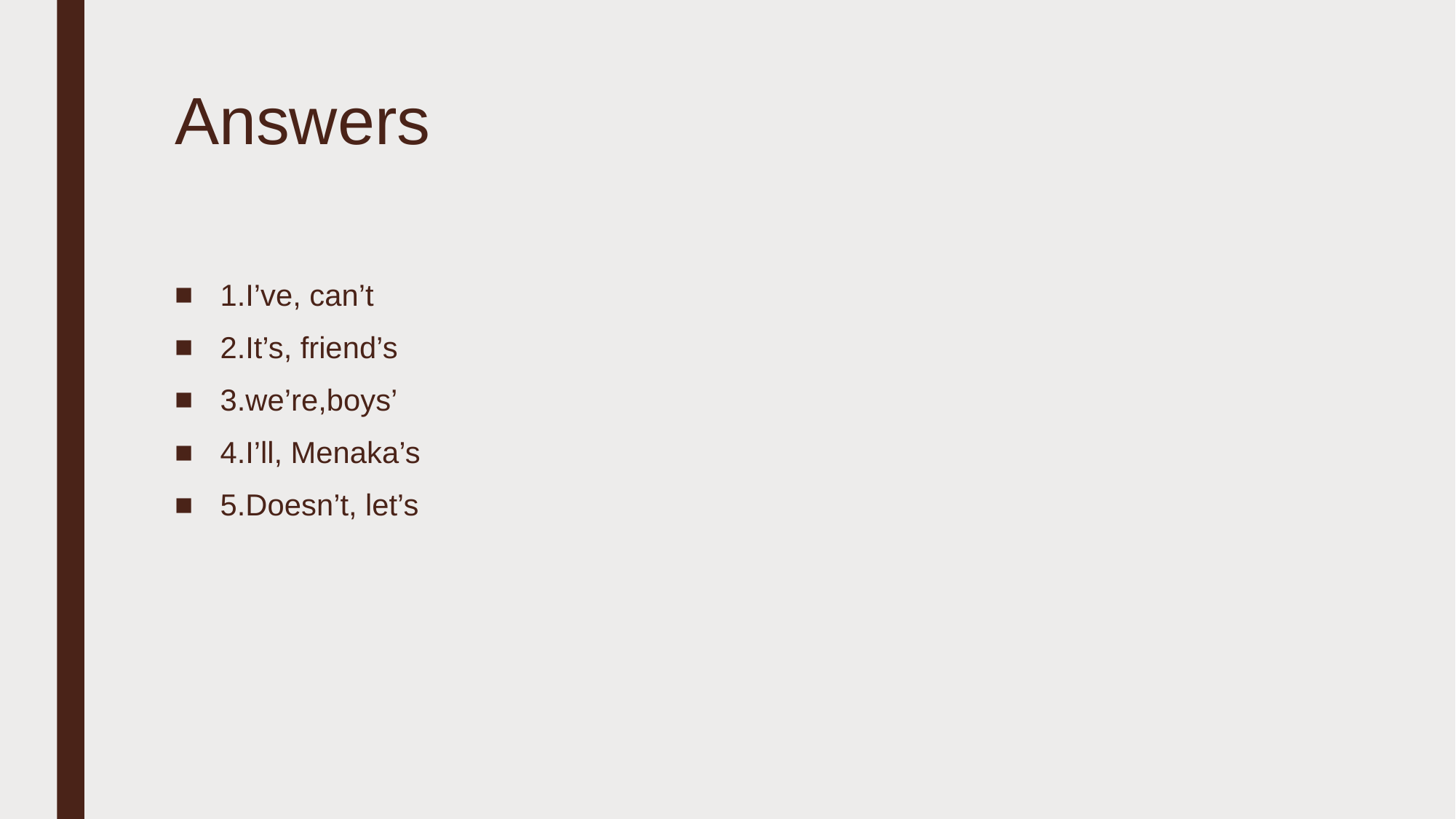

# Answers
1.I’ve, can’t
2.It’s, friend’s
3.we’re,boys’
4.I’ll, Menaka’s
5.Doesn’t, let’s